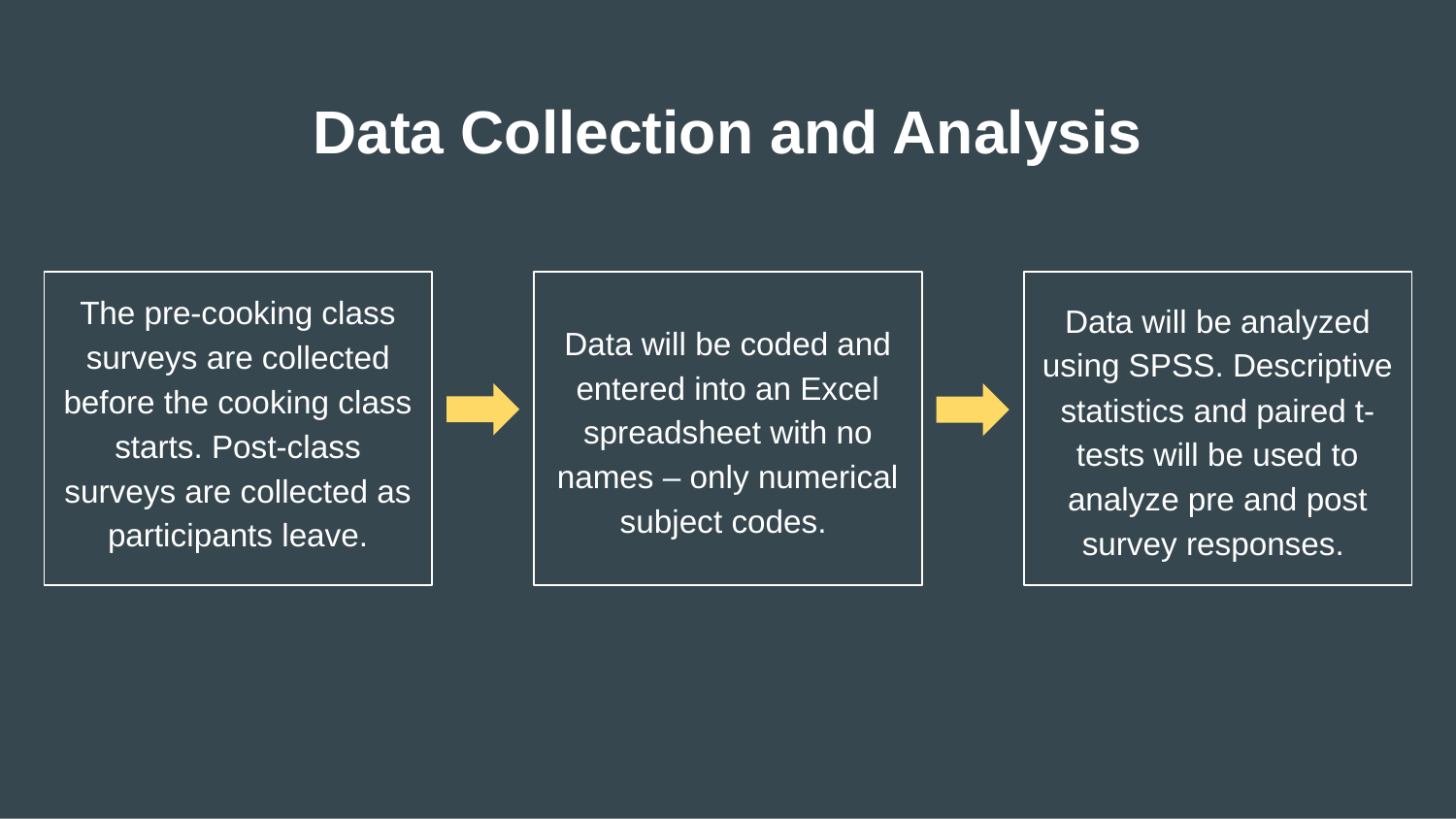

# Data Collection and Analysis
The pre-cooking class surveys are collected before the cooking class starts. Post-class surveys are collected as participants leave.
Data will be coded and entered into an Excel spreadsheet with no names – only numerical subject codes.
Data will be analyzed using SPSS. Descriptive statistics and paired t-tests will be used to analyze pre and post survey responses.